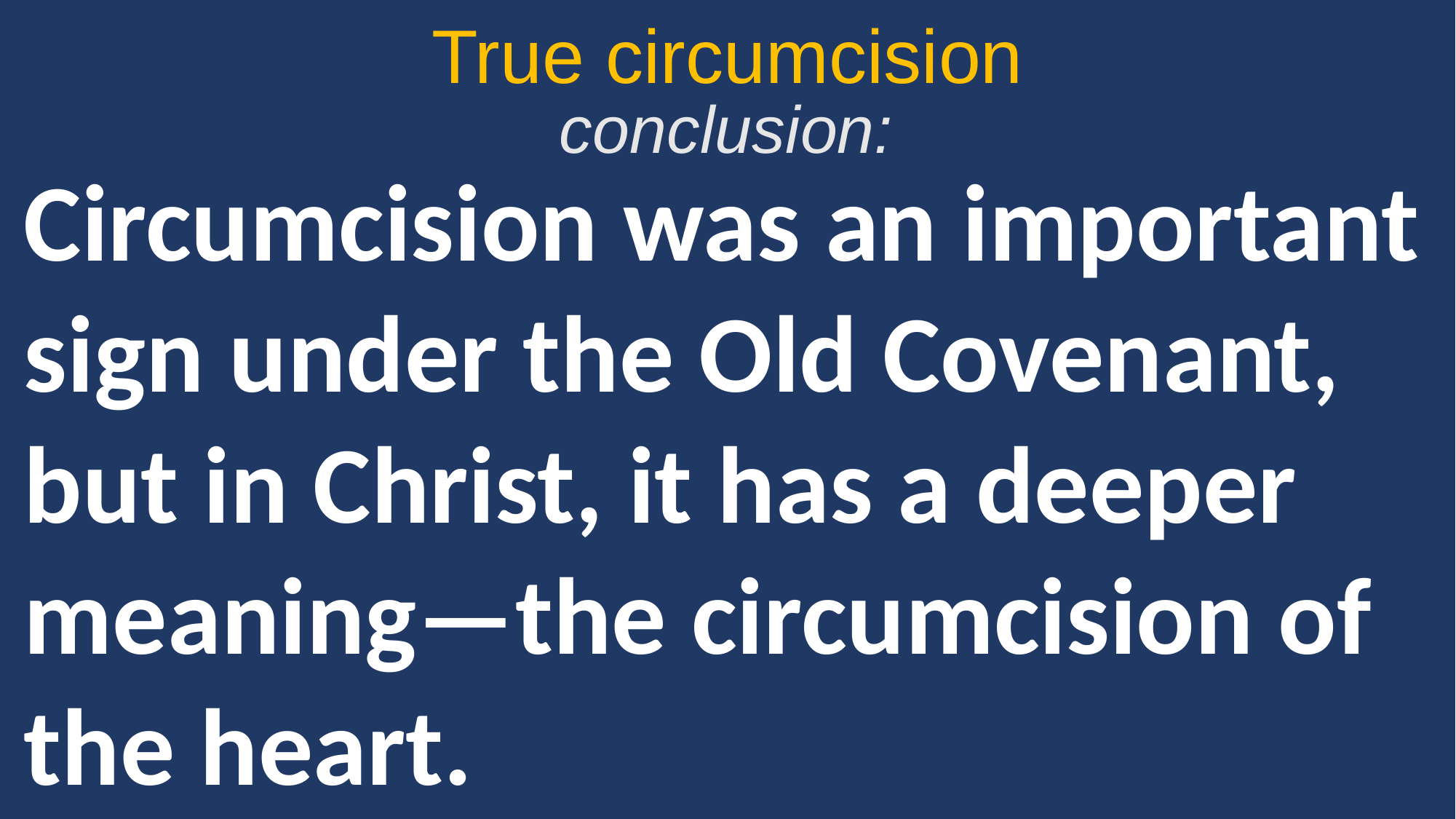

True circumcision
conclusion:
Circumcision was an important sign under the Old Covenant, but in Christ, it has a deeper meaning—the circumcision of the heart.